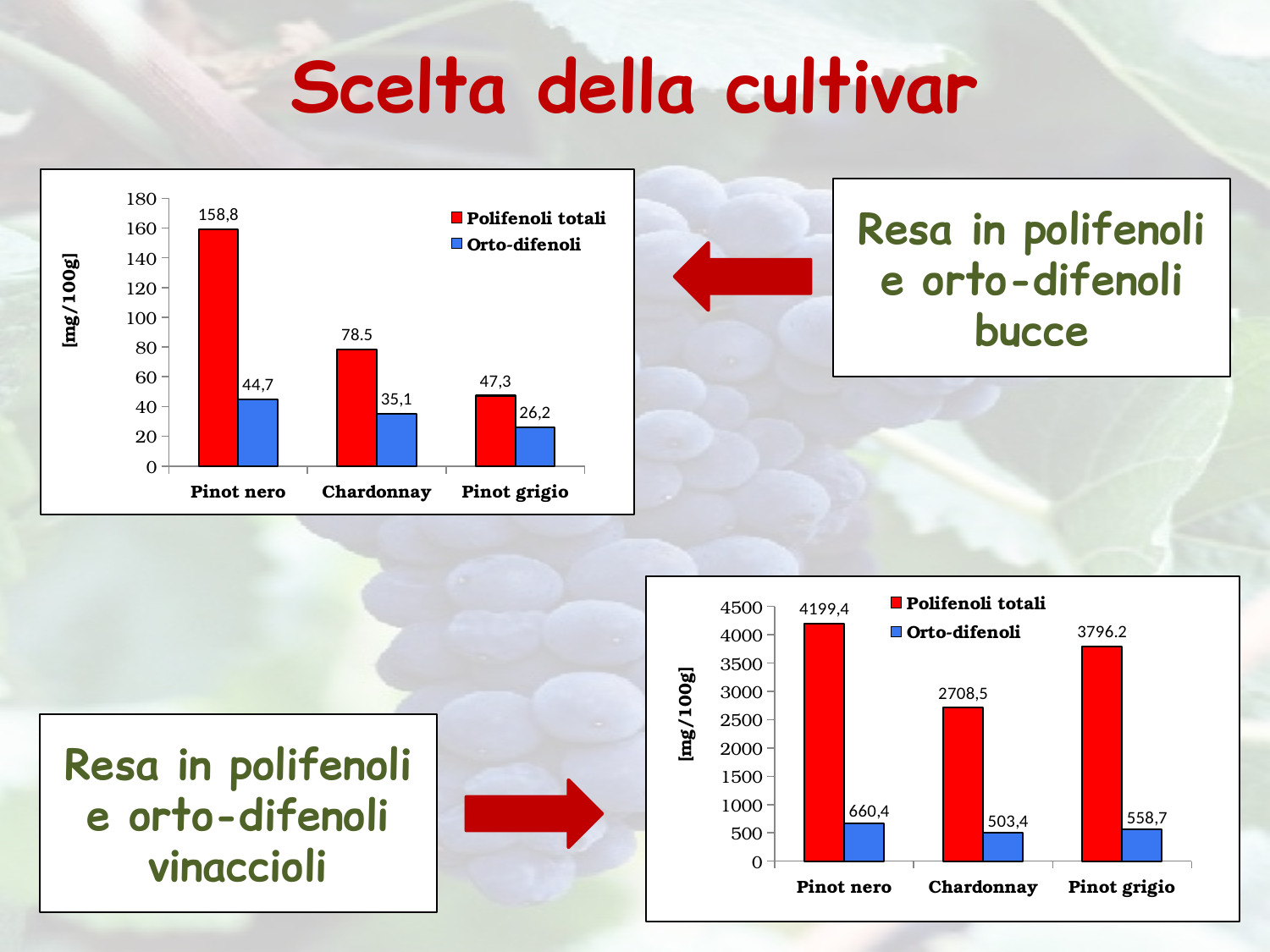

# Scelta della cultivar

### Chart

| Category |  |  |
|---|---|---|
| Pinot nero | 158.89000000000001 | 44.75710594315245 |
| Chardonnay | 78.5 | 35.12790697674419 |
| Pinot grigio | 47.33 | 26.229651162790695 |
Resa in polifenoli e orto-difenoli bucce

### Chart

| Category |  |  |
|---|---|---|
| Pinot nero | 4199.46 | 660.4651162790697 |
| Chardonnay | 2708.51 | 503.4011627906931 |
| Pinot grigio | 3796.2 | 558.7209302325585 |
Resa in polifenoli e orto-difenoli vinaccioli